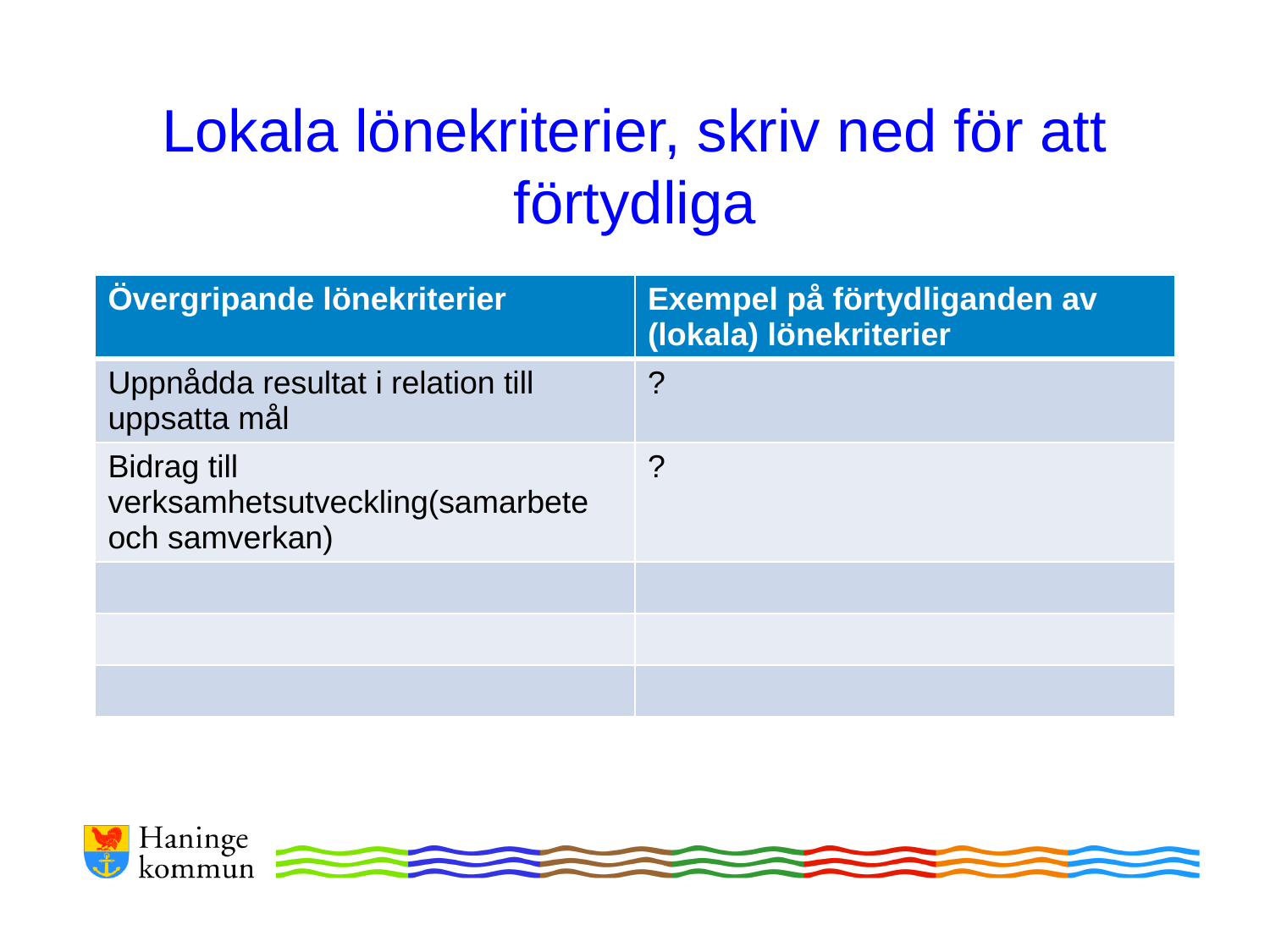

# Lokala lönekriterier, skriv ned för att förtydliga
| Övergripande lönekriterier | Exempel på förtydliganden av (lokala) lönekriterier |
| --- | --- |
| Uppnådda resultat i relation till uppsatta mål | ? |
| Bidrag till verksamhetsutveckling(samarbete och samverkan) | ? |
|  |  |
|  |  |
|  |  |